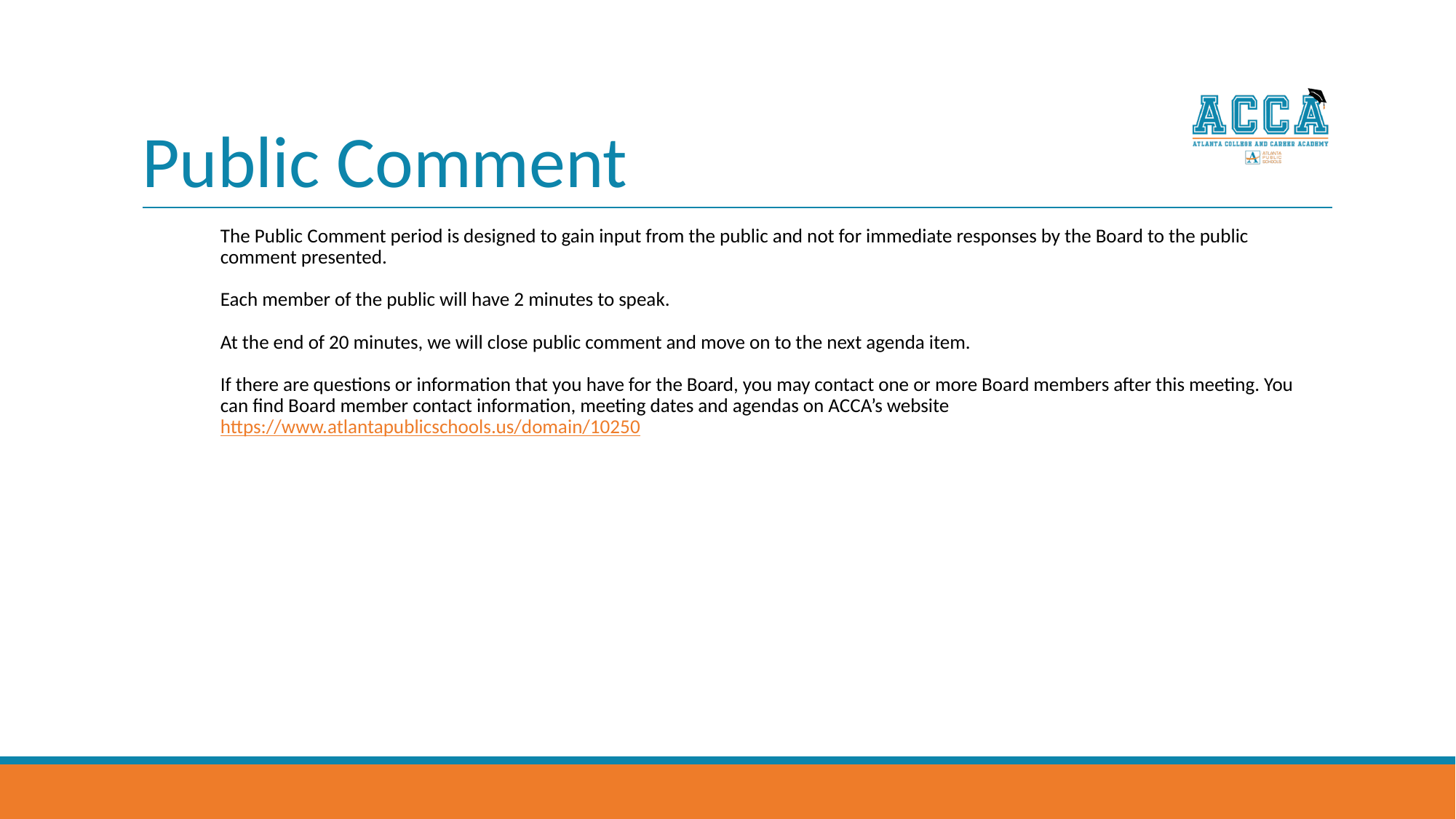

# Public Comment
The Public Comment period is designed to gain input from the public and not for immediate responses by the Board to the public comment presented.

Each member of the public will have 2 minutes to speak.

At the end of 20 minutes, we will close public comment and move on to the next agenda item.

If there are questions or information that you have for the Board, you may contact one or more Board members after this meeting. You can find Board member contact information, meeting dates and agendas on ACCA’s website https://www.atlantapublicschools.us/domain/10250